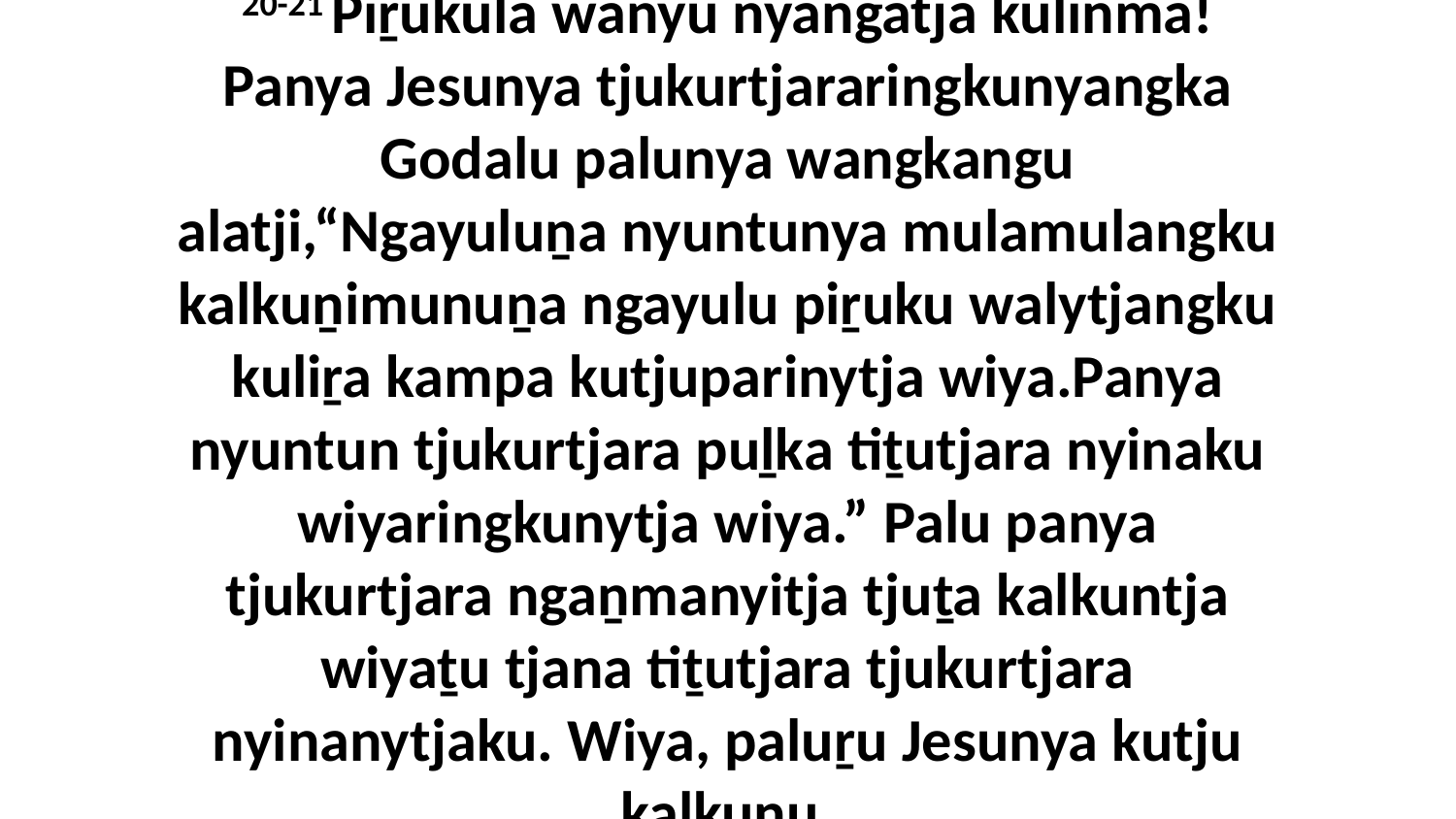

20-21 Piṟukula wanyu nyangatja kulinma! Panya Jesunya tjukurtjararingkunyangka Godalu palunya wangkangu alatji,“Ngayuluṉa nyuntunya mulamulangku kalkuṉimunuṉa ngayulu piṟuku walytjangku kuliṟa kampa kutjuparinytja wiya.Panya nyuntun tjukurtjara puḻka tiṯutjara nyinaku wiyaringkunytja wiya.” Palu panya tjukurtjara ngaṉmanyitja tjuṯa kalkuntja wiyaṯu tjana tiṯutjara tjukurtjara nyinanytjaku. Wiya, paluṟu Jesunya kutju kalkuṉu.